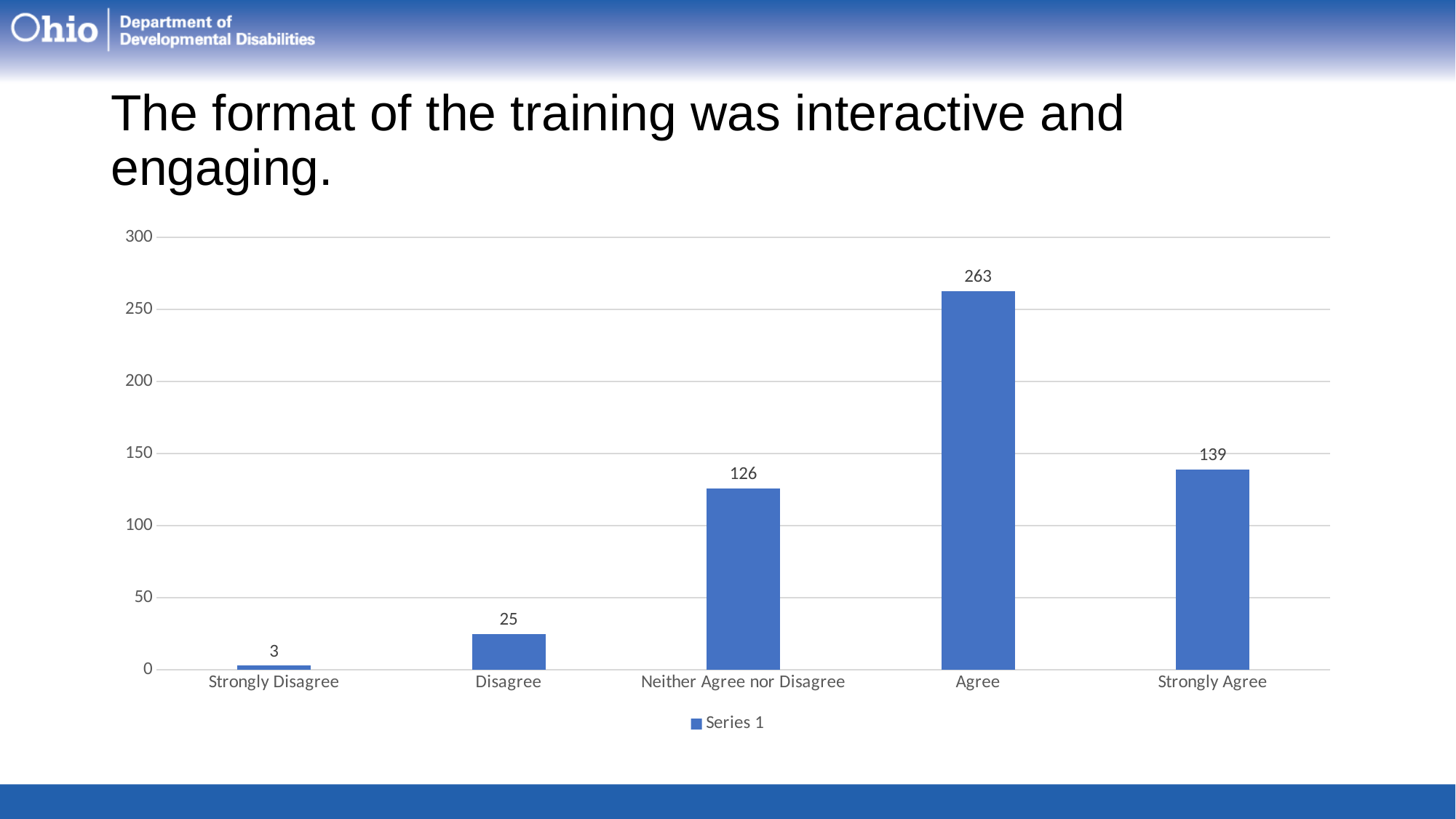

# The format of the training was interactive and engaging.

### Chart

| Category | Series 1 |
|---|---|
| Strongly Disagree | 3.0 |
| Disagree | 25.0 |
| Neither Agree nor Disagree | 126.0 |
| Agree | 263.0 |
| Strongly Agree | 139.0 |